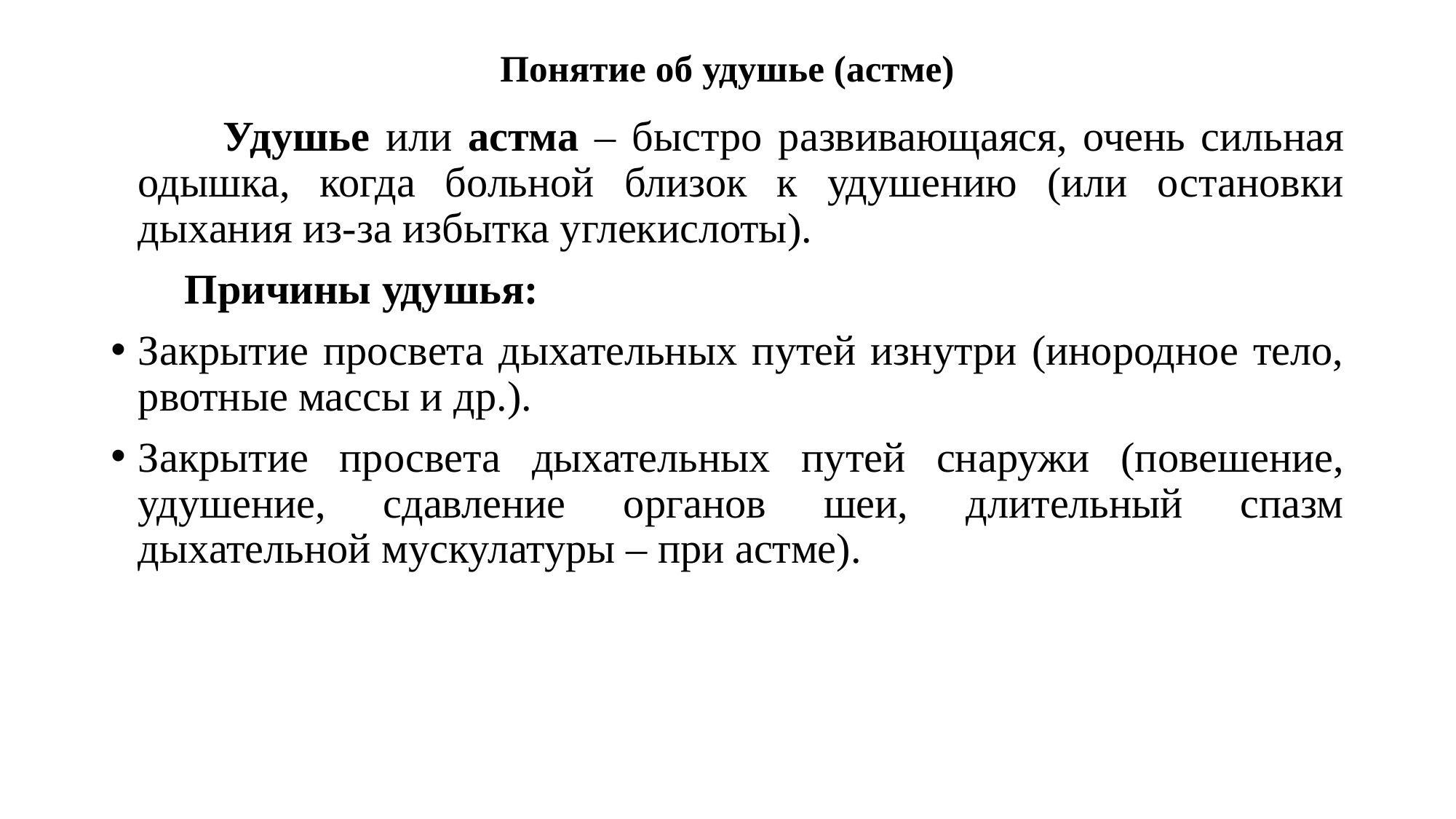

# Понятие об удушье (астме)
       Удушье или астма – быстро развивающаяся, очень сильная одышка, когда больной близок к удушению (или остановки дыхания из-за избытка углекислоты).
       Причины удушья:
Закрытие просвета дыхательных путей изнутри (инородное тело, рвотные массы и др.).
Закрытие просвета дыхательных путей снаружи (повешение, удушение, сдавление органов шеи, длительный спазм дыхательной мускулатуры – при астме).